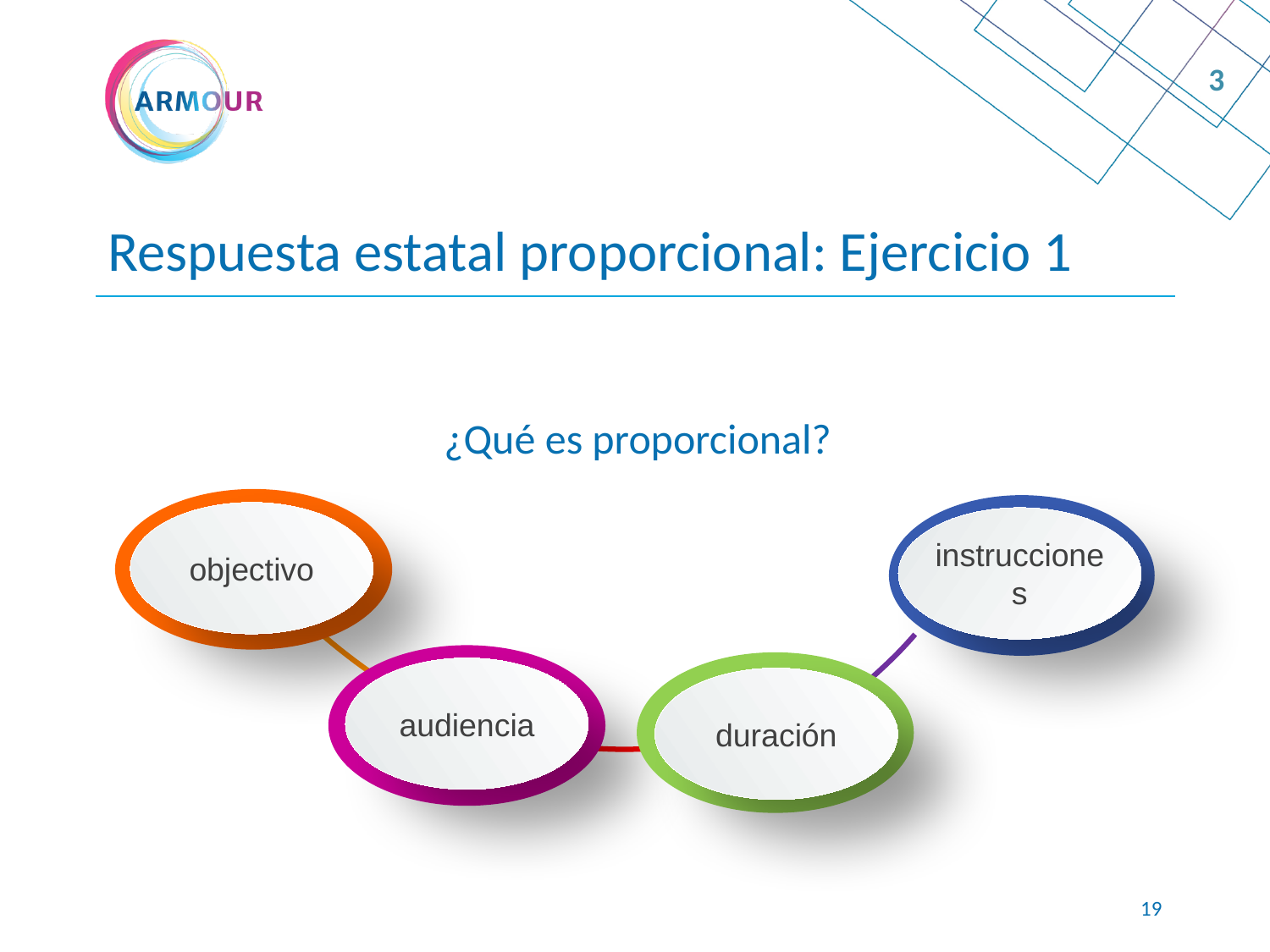

3
# Respuesta estatal proporcional: Ejercicio 1
¿Qué es proporcional?

objectivo
instrucciones

audiencia
duración

19